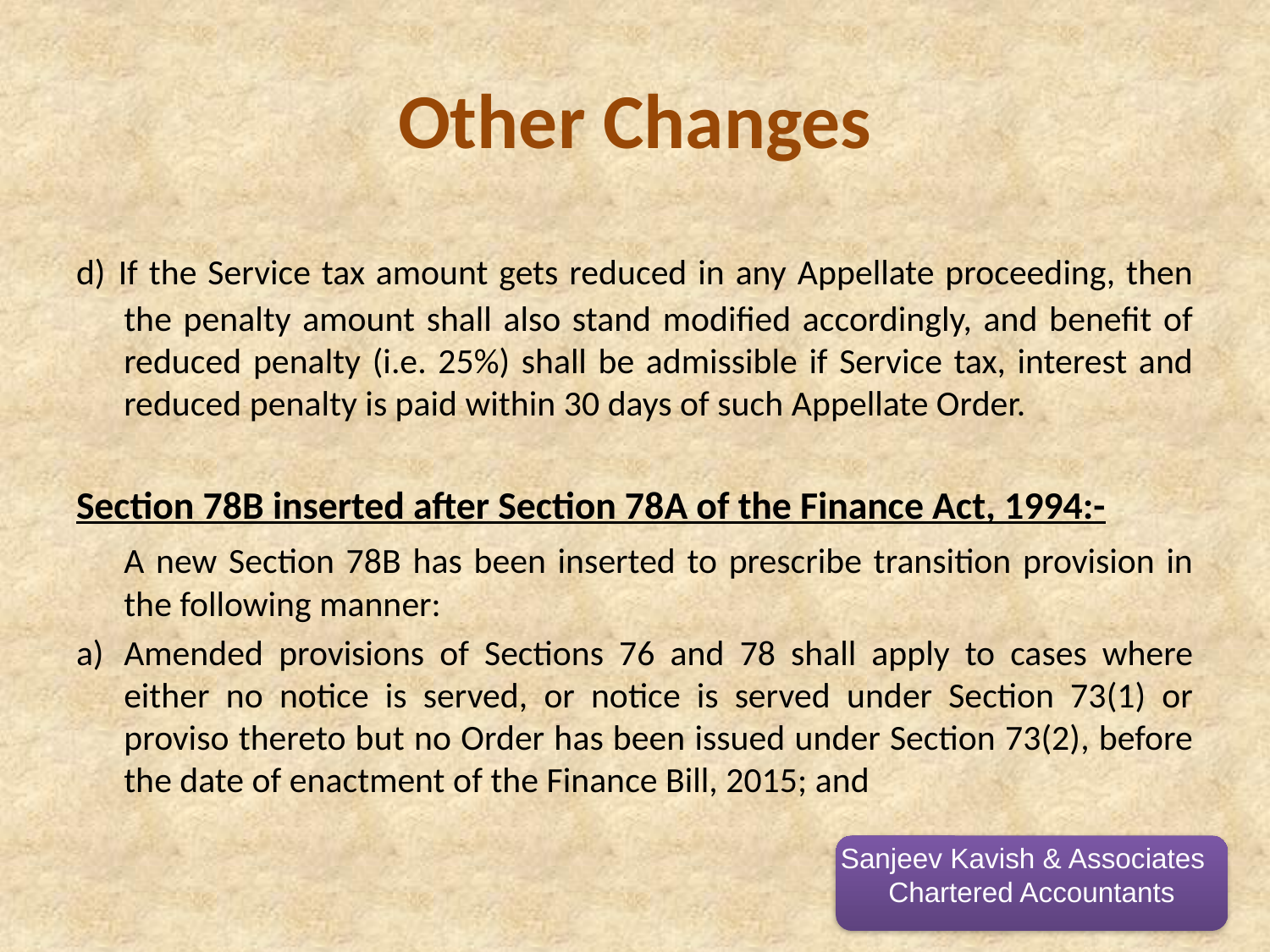

# Other Changes
d) If the Service tax amount gets reduced in any Appellate proceeding, then the penalty amount shall also stand modified accordingly, and benefit of reduced penalty (i.e. 25%) shall be admissible if Service tax, interest and reduced penalty is paid within 30 days of such Appellate Order.

Section 78B inserted after Section 78A of the Finance Act, 1994:-
	A new Section 78B has been inserted to prescribe transition provision in the following manner:
a) 	Amended provisions of Sections 76 and 78 shall apply to cases where either no notice is served, or notice is served under Section 73(1) or proviso thereto but no Order has been issued under Section 73(2), before the date of enactment of the Finance Bill, 2015; and

Sanjeev Kavish & Associates
Chartered Accountants